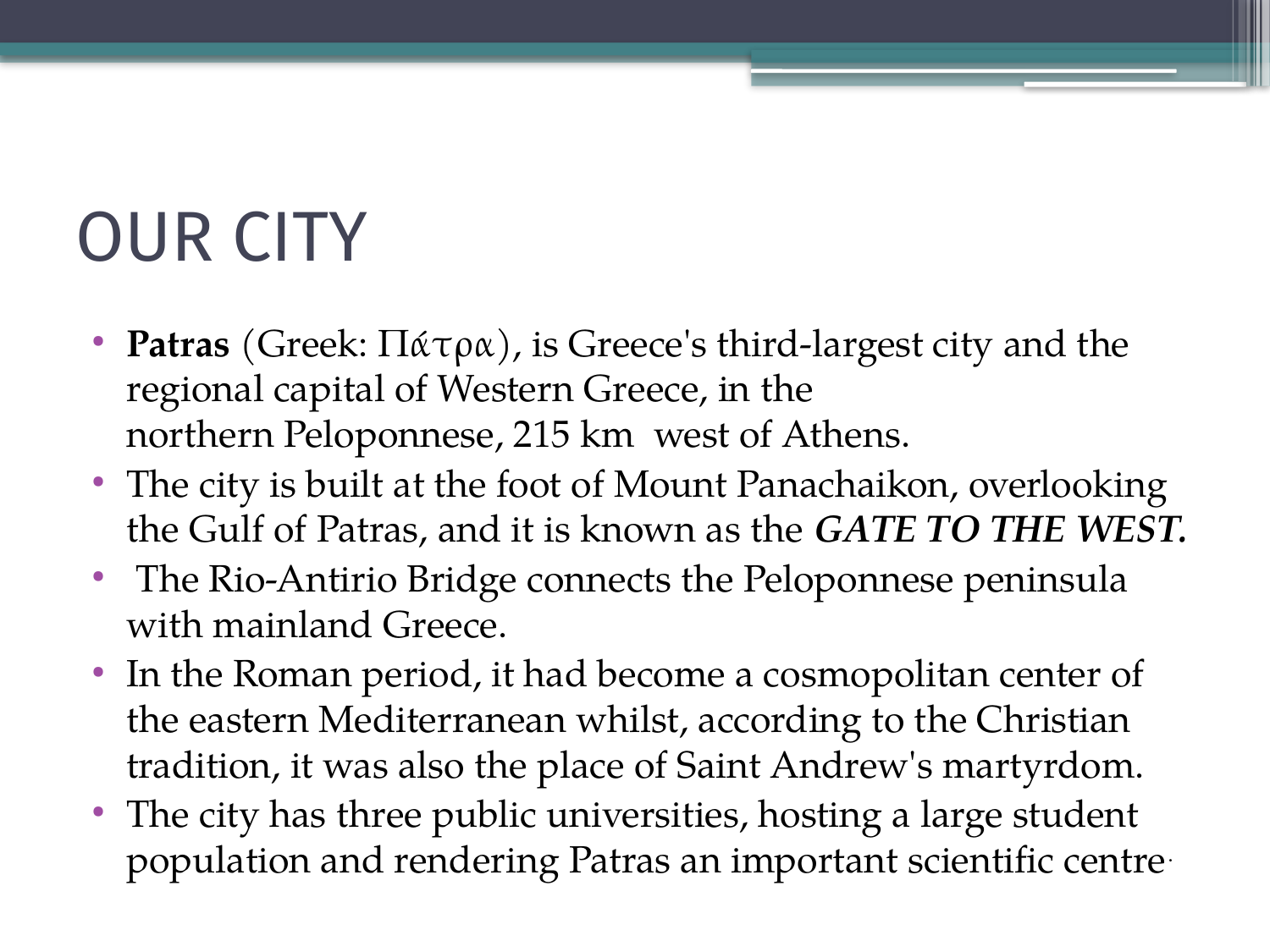

# OUR CITY
Patras (Greek: Πάτρα), is Greece's third-largest city and the regional capital of Western Greece, in the northern Peloponnese, 215 km  west of Athens.
The city is built at the foot of Mount Panachaikon, overlooking the Gulf of Patras, and it is known as the GATE TO THE WEST.
 The Rio-Antirio Bridge connects the Peloponnese peninsula with mainland Greece.
In the Roman period, it had become a cosmopolitan center of the eastern Mediterranean whilst, according to the Christian tradition, it was also the place of Saint Andrew's martyrdom.
The city has three public universities, hosting a large student population and rendering Patras an important scientific centre.